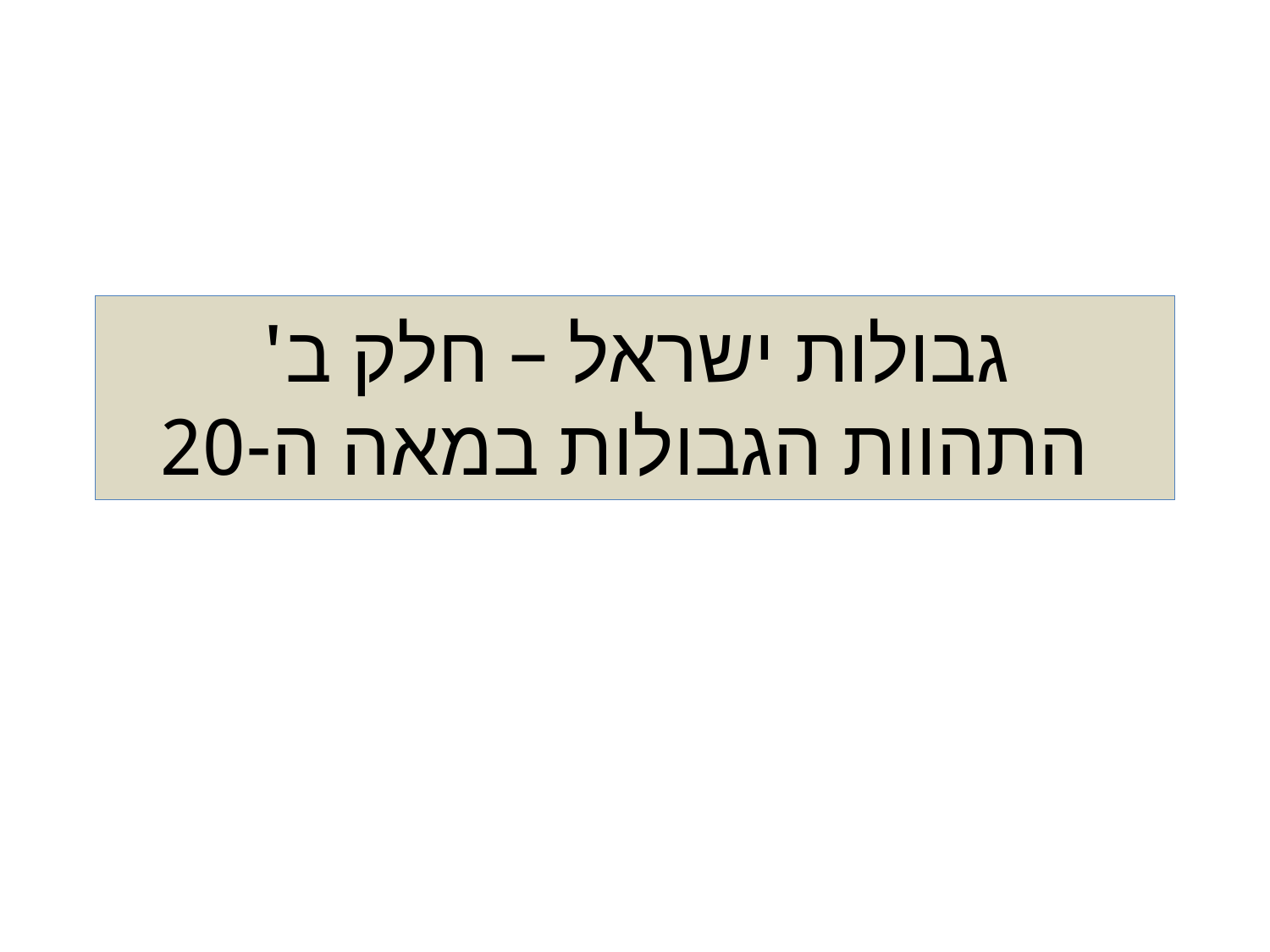

# גבולות ישראל – חלק ב' התהוות הגבולות במאה ה-20